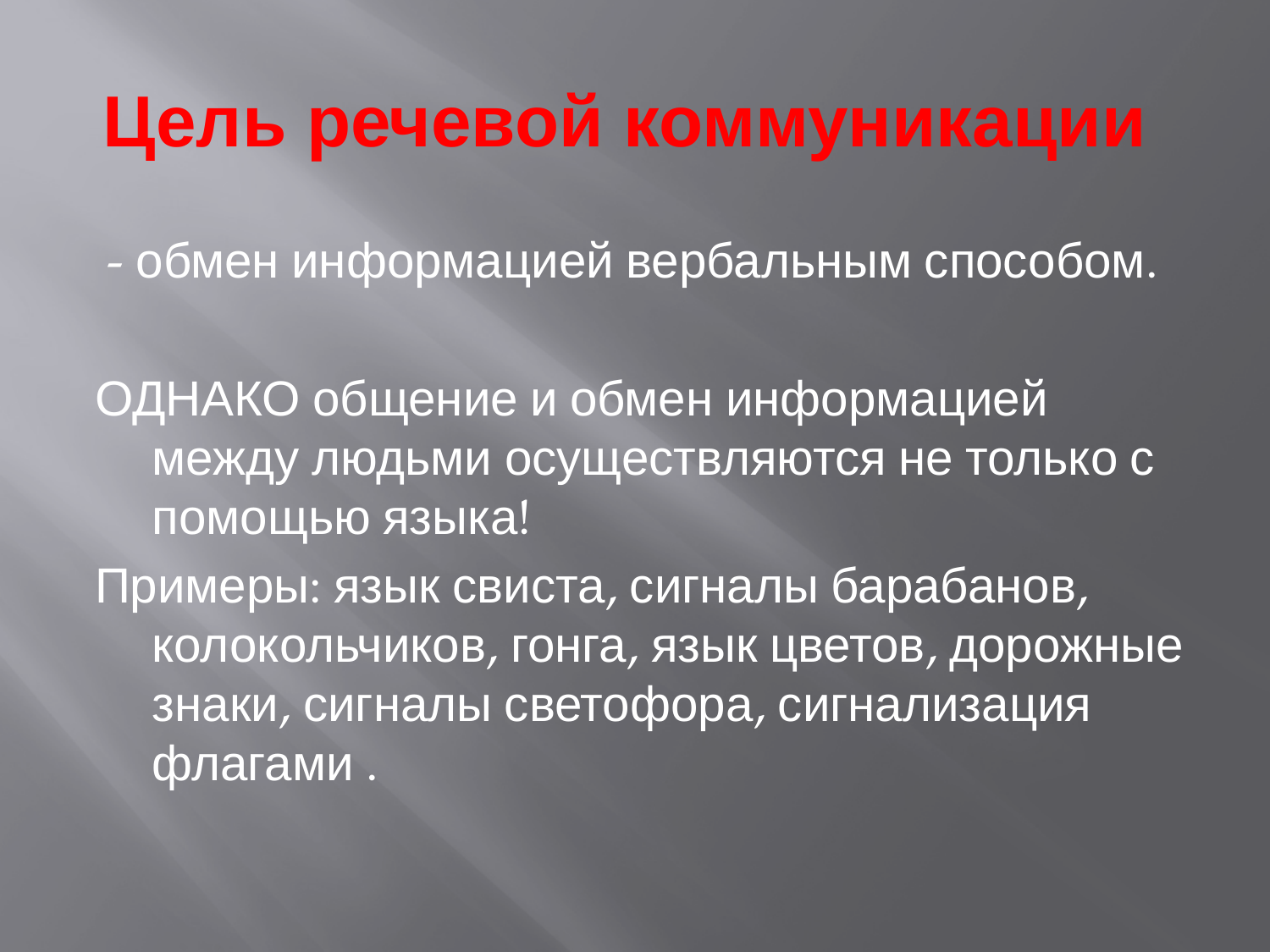

# Цель речевой коммуникации
 - обмен информацией вербальным способом.

ОДНАКО общение и обмен информацией между людьми осуществляются не только с помощью языка!
Примеры: язык свиста, сигналы барабанов, колокольчиков, гонга, язык цветов, дорожные знаки, сигналы светофора, сигнализация флагами .